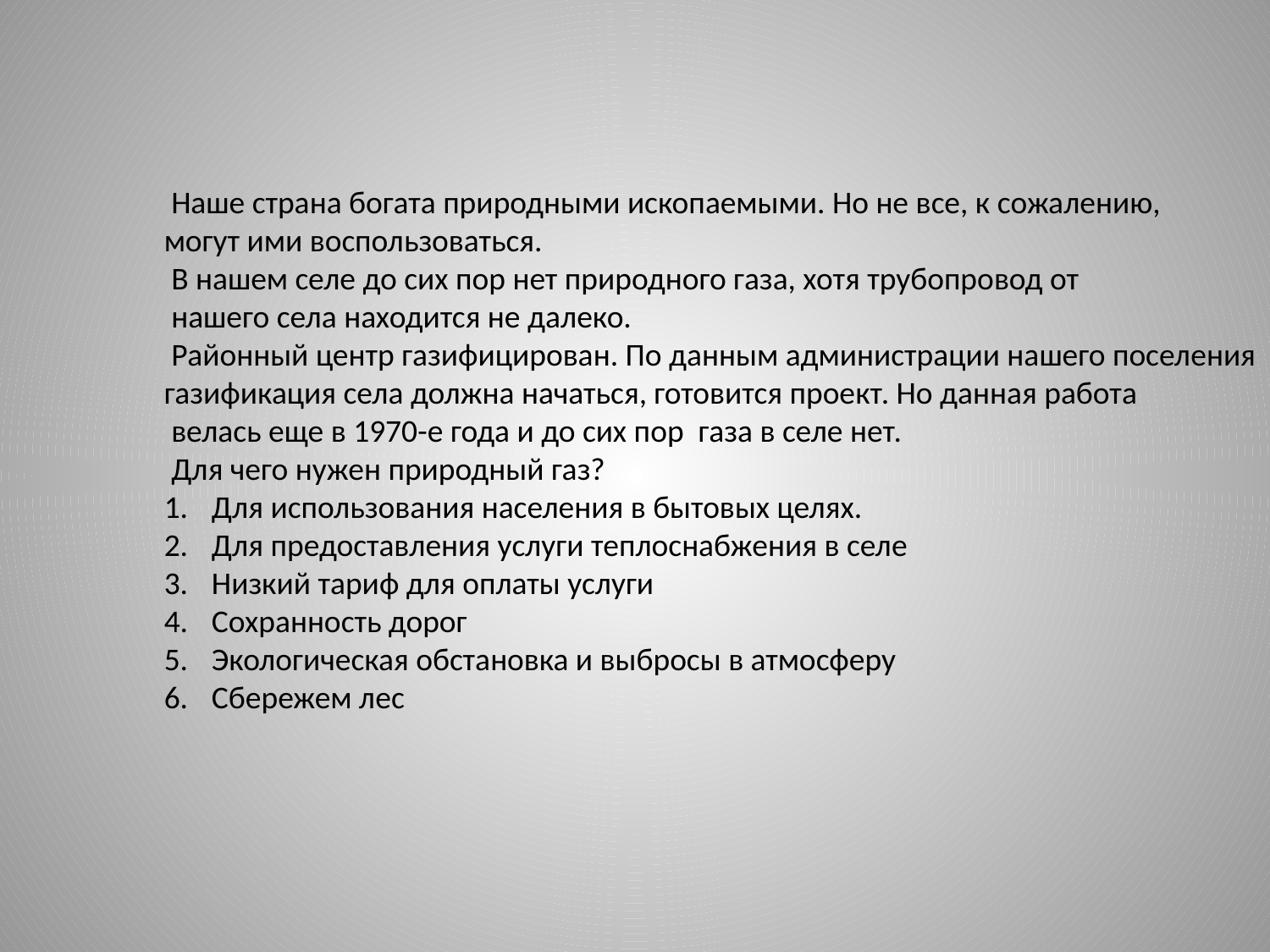

Наше страна богата природными ископаемыми. Но не все, к сожалению,
могут ими воспользоваться.
 В нашем селе до сих пор нет природного газа, хотя трубопровод от
 нашего села находится не далеко.
 Районный центр газифицирован. По данным администрации нашего поселения
газификация села должна начаться, готовится проект. Но данная работа
 велась еще в 1970-е года и до сих пор  газа в селе нет.
 Для чего нужен природный газ?
Для использования населения в бытовых целях.
Для предоставления услуги теплоснабжения в селе
Низкий тариф для оплаты услуги
Сохранность дорог
Экологическая обстановка и выбросы в атмосферу
Сбережем лес